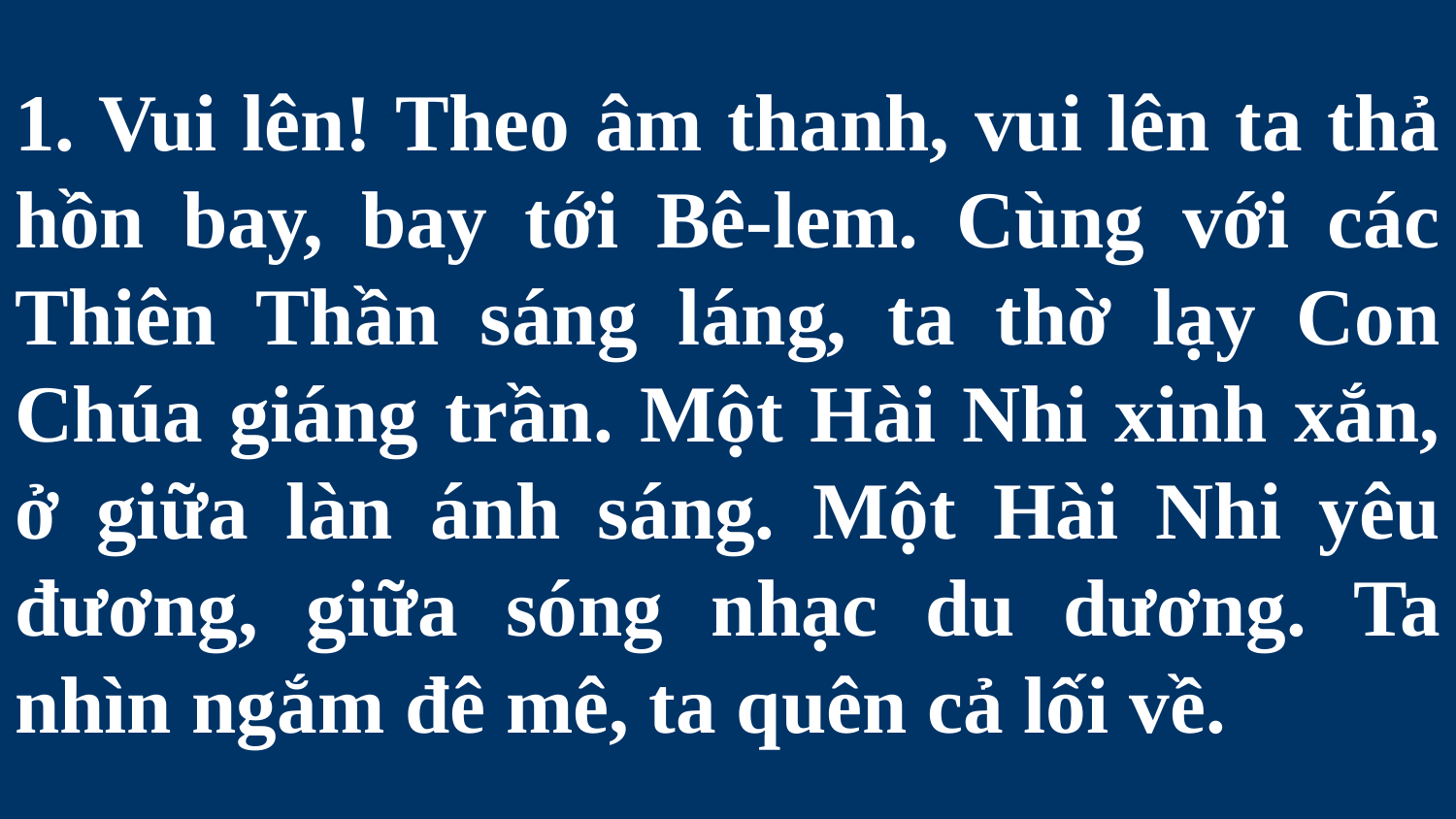

# 1. Vui lên! Theo âm thanh, vui lên ta thả hồn bay, bay tới Bê-lem. Cùng với các Thiên Thần sáng láng, ta thờ lạy Con Chúa giáng trần. Một Hài Nhi xinh xắn, ở giữa làn ánh sáng. Một Hài Nhi yêu đương, giữa sóng nhạc du dương. Ta nhìn ngắm đê mê, ta quên cả lối về.